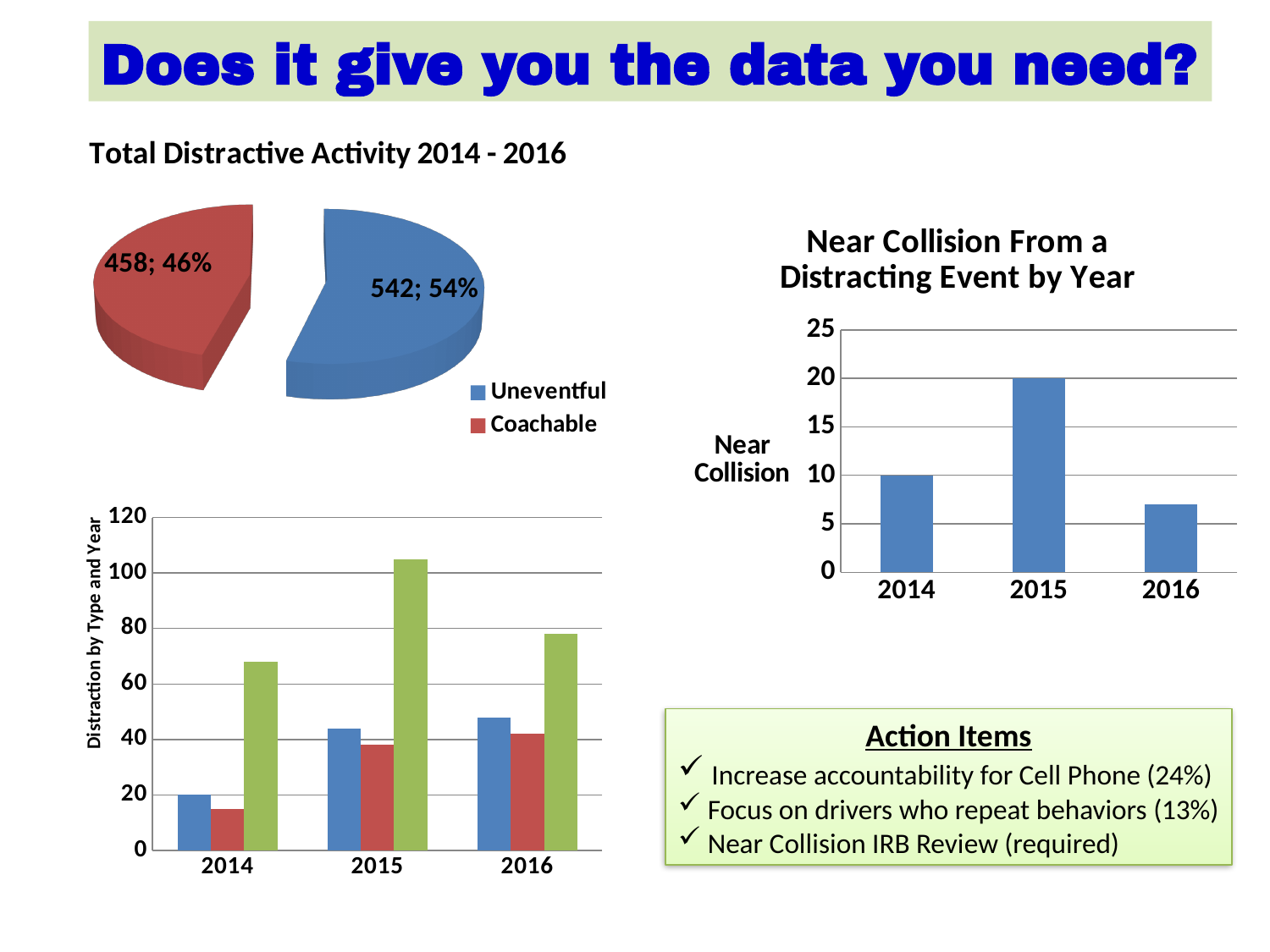

Does it give you the data you need?

[unsupported chart]

### Chart:

| Category | Near Collision |
|---|---|
| 2014 | 10.0 |
| 2015 | 20.0 |
| 2016 | 7.0 |

### Chart

| Category | Cell Phone | Food Drink | Other |
|---|---|---|---|
| 2014 | 20.0 | 15.0 | 68.0 |
| 2015 | 44.0 | 38.0 | 105.0 |
| 2016 | 48.0 | 42.0 | 78.0 |
Action Items
 Increase accountability for Cell Phone (24%)
 Focus on drivers who repeat behaviors (13%)
 Near Collision IRB Review (required)